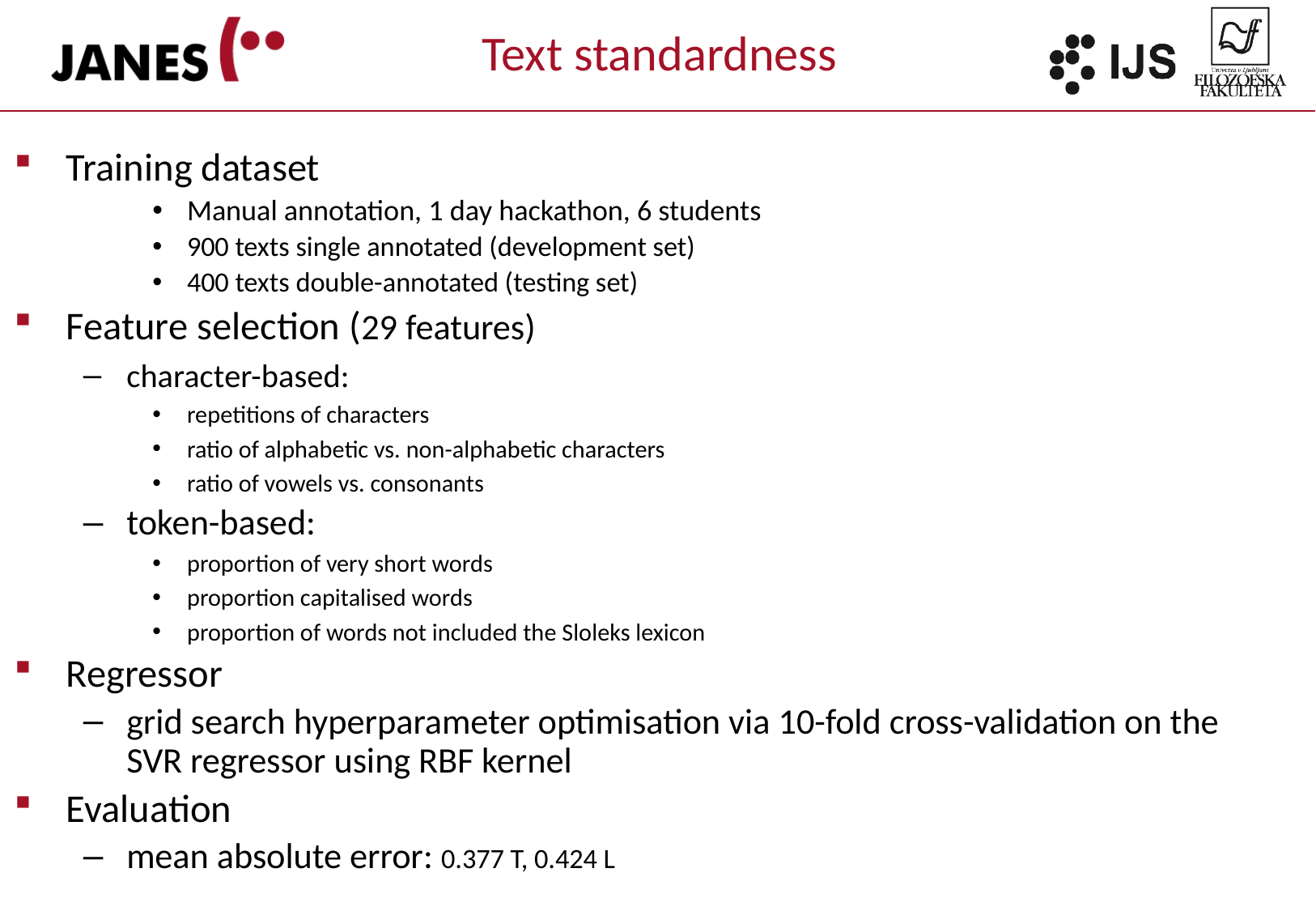

Text standardness
Training dataset
Manual annotation, 1 day hackathon, 6 students
900 texts single annotated (development set)
400 texts double-annotated (testing set)
Feature selection (29 features)
character-based:
repetitions of characters
ratio of alphabetic vs. non-alphabetic characters
ratio of vowels vs. consonants
token-based:
proportion of very short words
proportion capitalised words
proportion of words not included the Sloleks lexicon
Regressor
grid search hyperparameter optimisation via 10-fold cross-validation on the SVR regressor using RBF kernel
Evaluation
mean absolute error: 0.377 T, 0.424 L